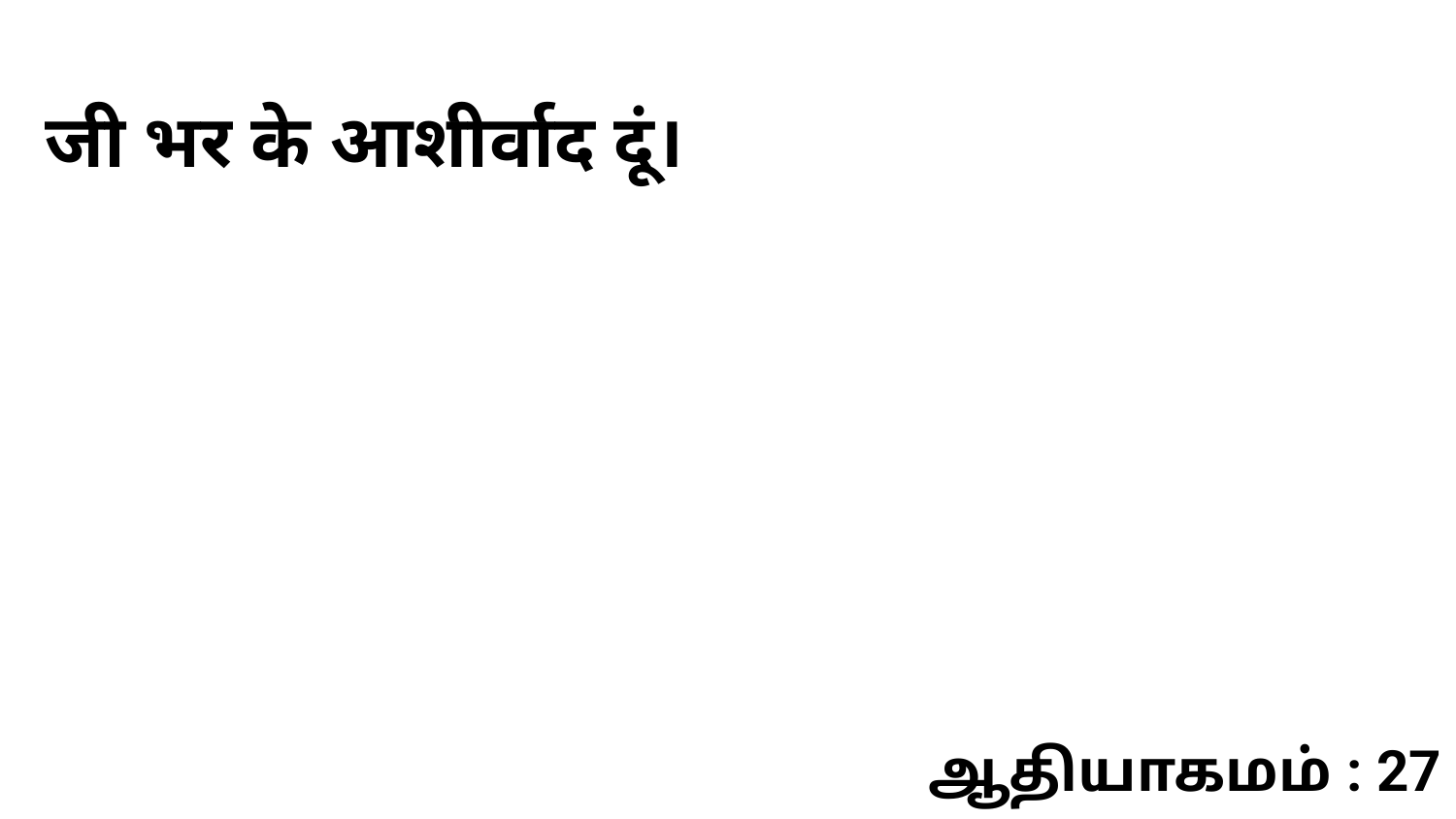

जी भर के आशीर्वाद दूं।
ஆதியாகமம் : 27